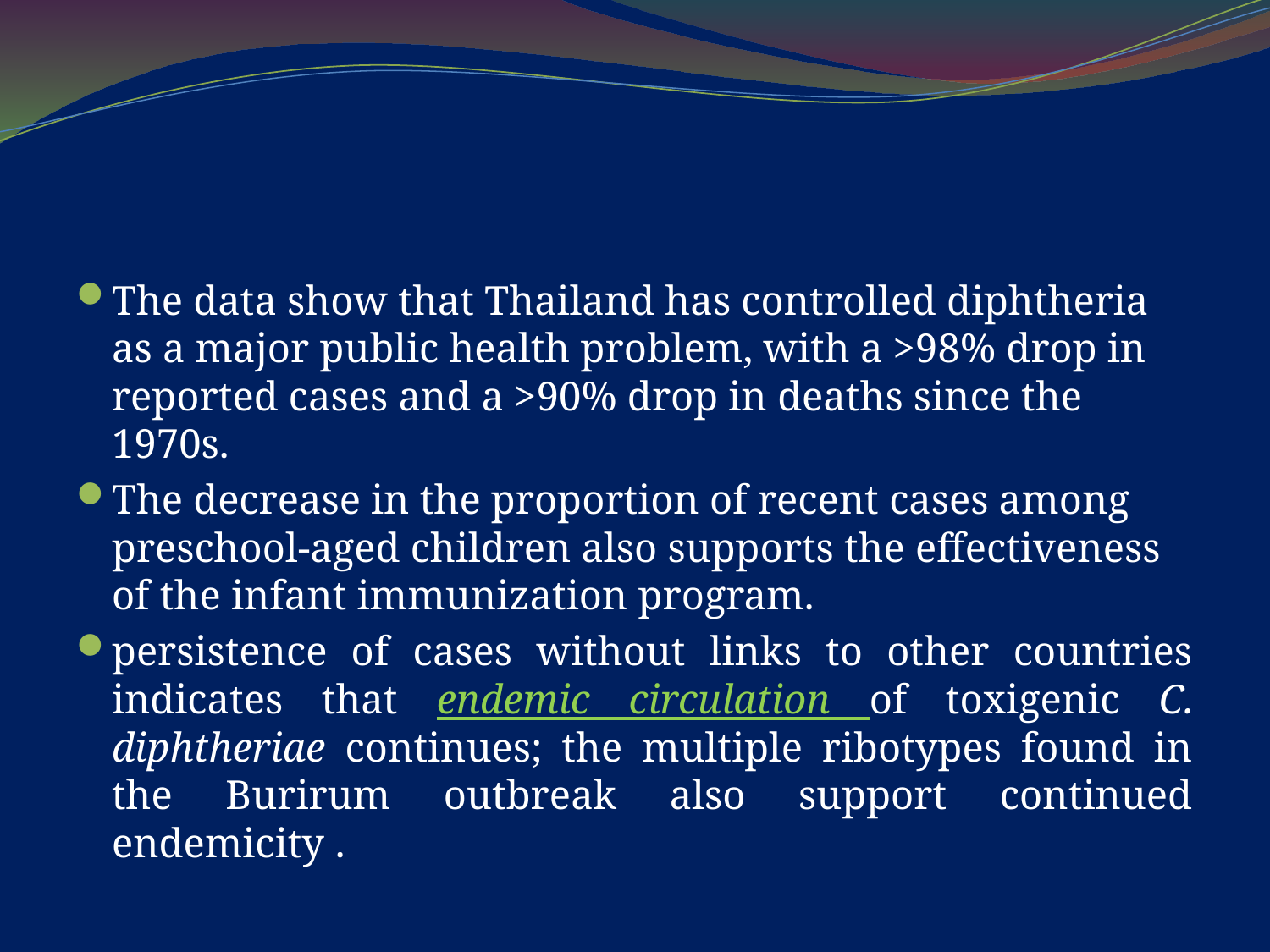

#
The data show that Thailand has controlled diphtheria as a major public health problem, with a >98% drop in reported cases and a >90% drop in deaths since the 1970s.
The decrease in the proportion of recent cases among preschool-aged children also supports the effectiveness of the infant immunization program.
persistence of cases without links to other countries indicates that endemic circulation of toxigenic C. diphtheriae continues; the multiple ribotypes found in the Burirum outbreak also support continued endemicity .